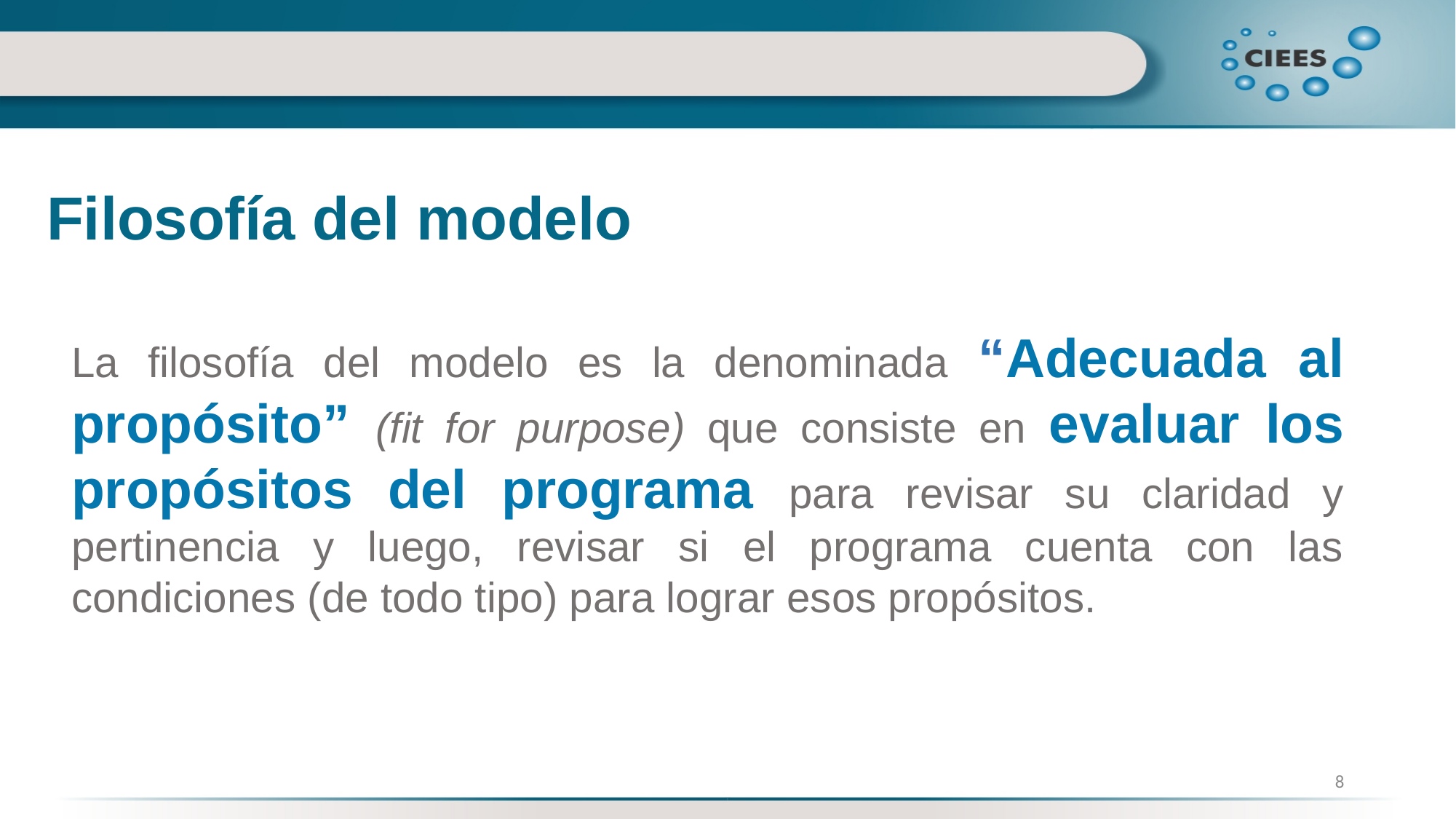

Filosofía del modelo
La filosofía del modelo es la denominada “Adecuada al propósito” (fit for purpose) que consiste en evaluar los propósitos del programa para revisar su claridad y pertinencia y luego, revisar si el programa cuenta con las condiciones (de todo tipo) para lograr esos propósitos.

8